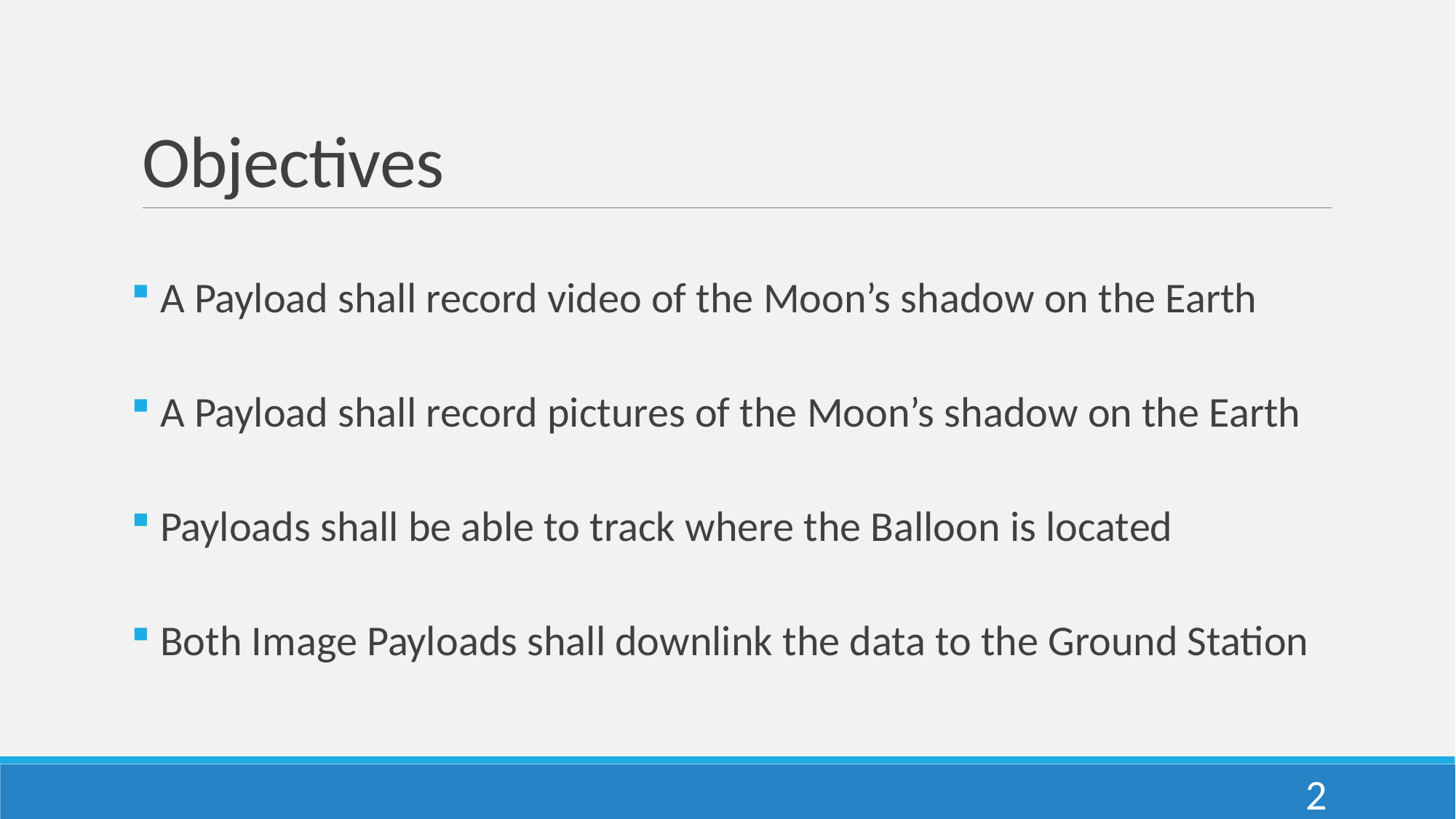

# Objectives

 A Payload shall record video of the Moon’s shadow on the Earth

 A Payload shall record pictures of the Moon’s shadow on the Earth

 Payloads shall be able to track where the Balloon is located

 Both Image Payloads shall downlink the data to the Ground Station

2